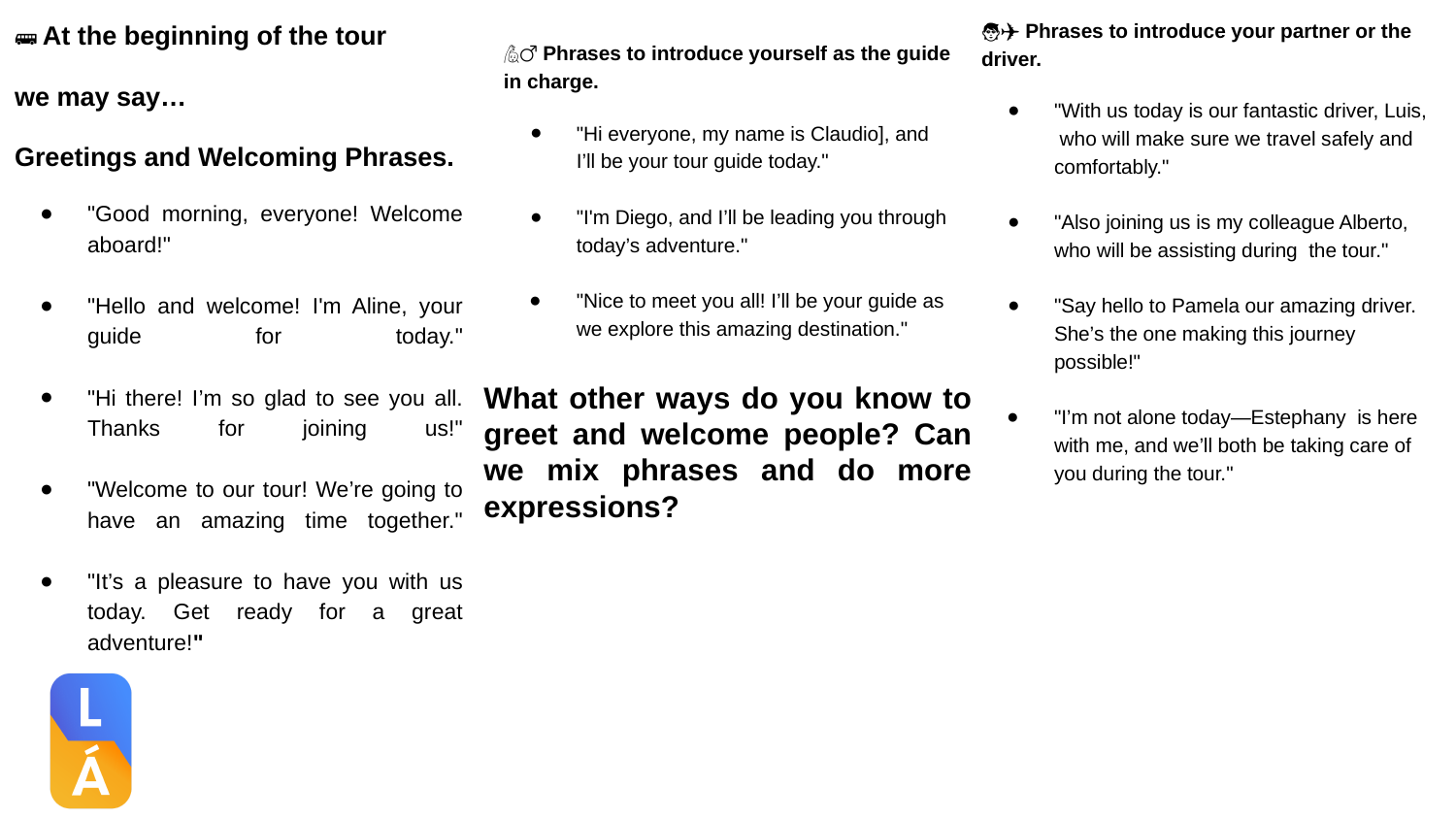

🚌 At the beginning of the tour
we may say…
Greetings and Welcoming Phrases.
"Good morning, everyone! Welcome aboard!"
"Hello and welcome! I'm Aline, your guide for today."
"Hi there! I’m so glad to see you all. Thanks for joining us!"
"Welcome to our tour! We’re going to have an amazing time together."
"It’s a pleasure to have you with us today. Get ready for a great adventure!"
🧑‍✈️ Phrases to introduce your partner or the driver.
"With us today is our fantastic driver, Luis,  who will make sure we travel safely and comfortably."
"Also joining us is my colleague Alberto,  who will be assisting during  the tour."
"Say hello to Pamela our amazing driver. She’s the one making this journey possible!"
"I’m not alone today—Estephany  is here with me, and we’ll both be taking care of you during the tour."
🙋‍♂️ Phrases to introduce yourself as the guide in charge.
"Hi everyone, my name is Claudio], and I’ll be your tour guide today."
"I'm Diego, and I’ll be leading you through today’s adventure."
"Nice to meet you all! I’ll be your guide as we explore this amazing destination."
What other ways do you know to greet and welcome people? Can we mix phrases and do more expressions?